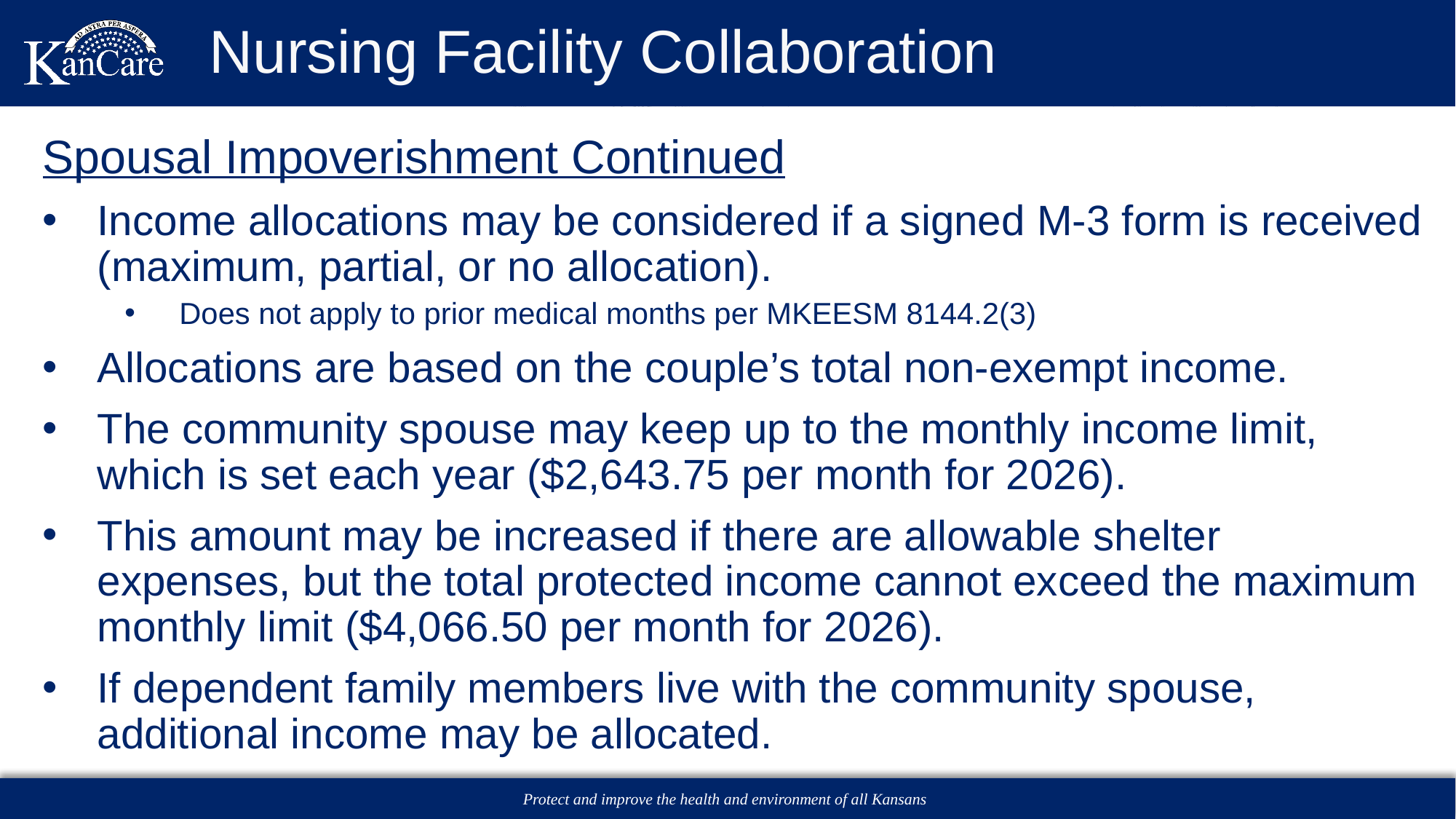

Nursing Facility Collaboration
Spousal Impoverishment Continued
Income allocations may be considered if a signed M-3 form is received (maximum, partial, or no allocation).
Does not apply to prior medical months per MKEESM 8144.2(3)
Allocations are based on the couple’s total non-exempt income.
The community spouse may keep up to the monthly income limit, which is set each year ($2,643.75 per month for 2026).
This amount may be increased if there are allowable shelter expenses, but the total protected income cannot exceed the maximum monthly limit ($4,066.50 per month for 2026).
If dependent family members live with the community spouse, additional income may be allocated.